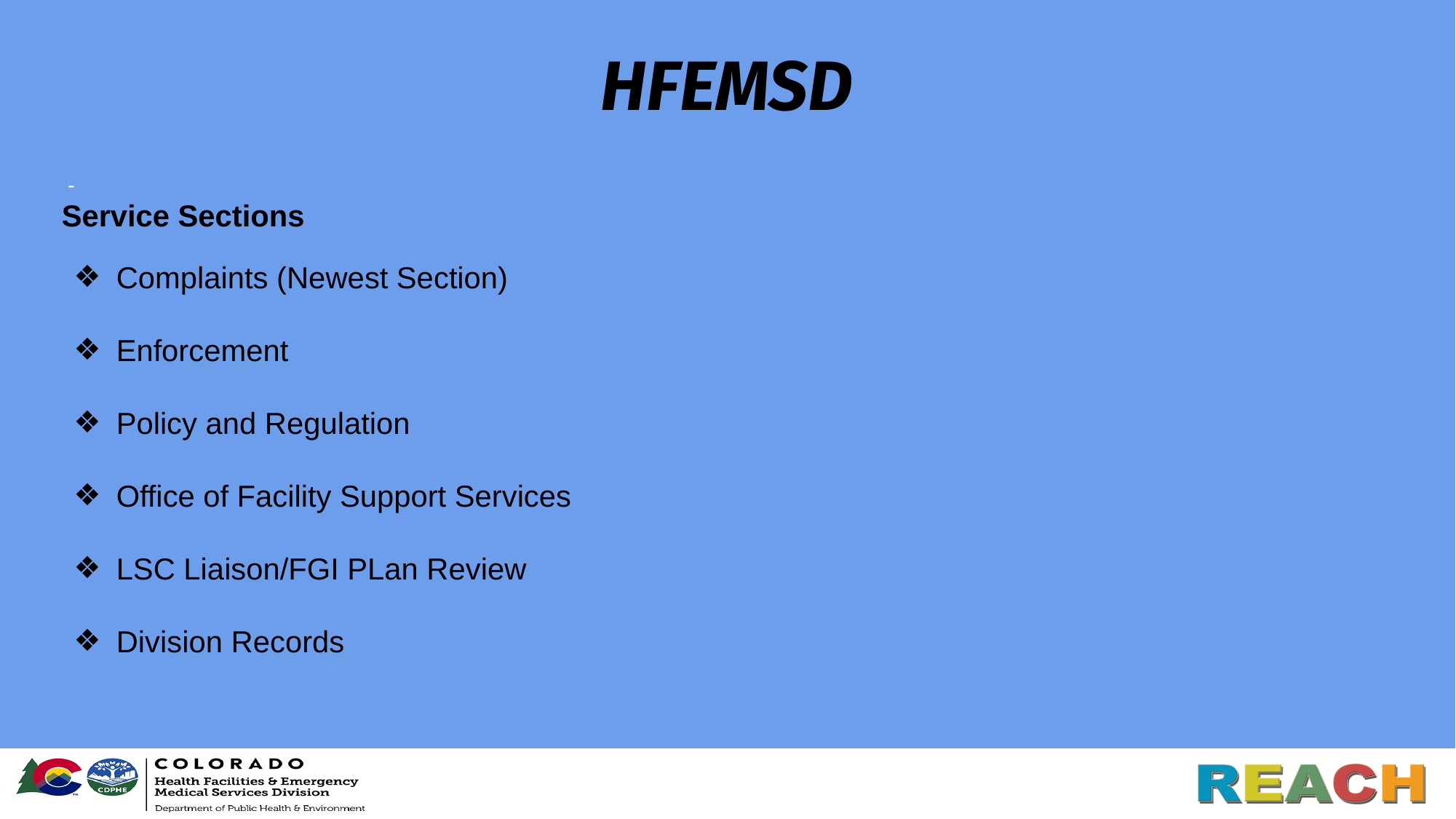

# HFEMSD
 -
Service Sections

Complaints (Newest Section)

Enforcement

Policy and Regulation

Office of Facility Support Services

LSC Liaison/FGI PLan Review

Division Records